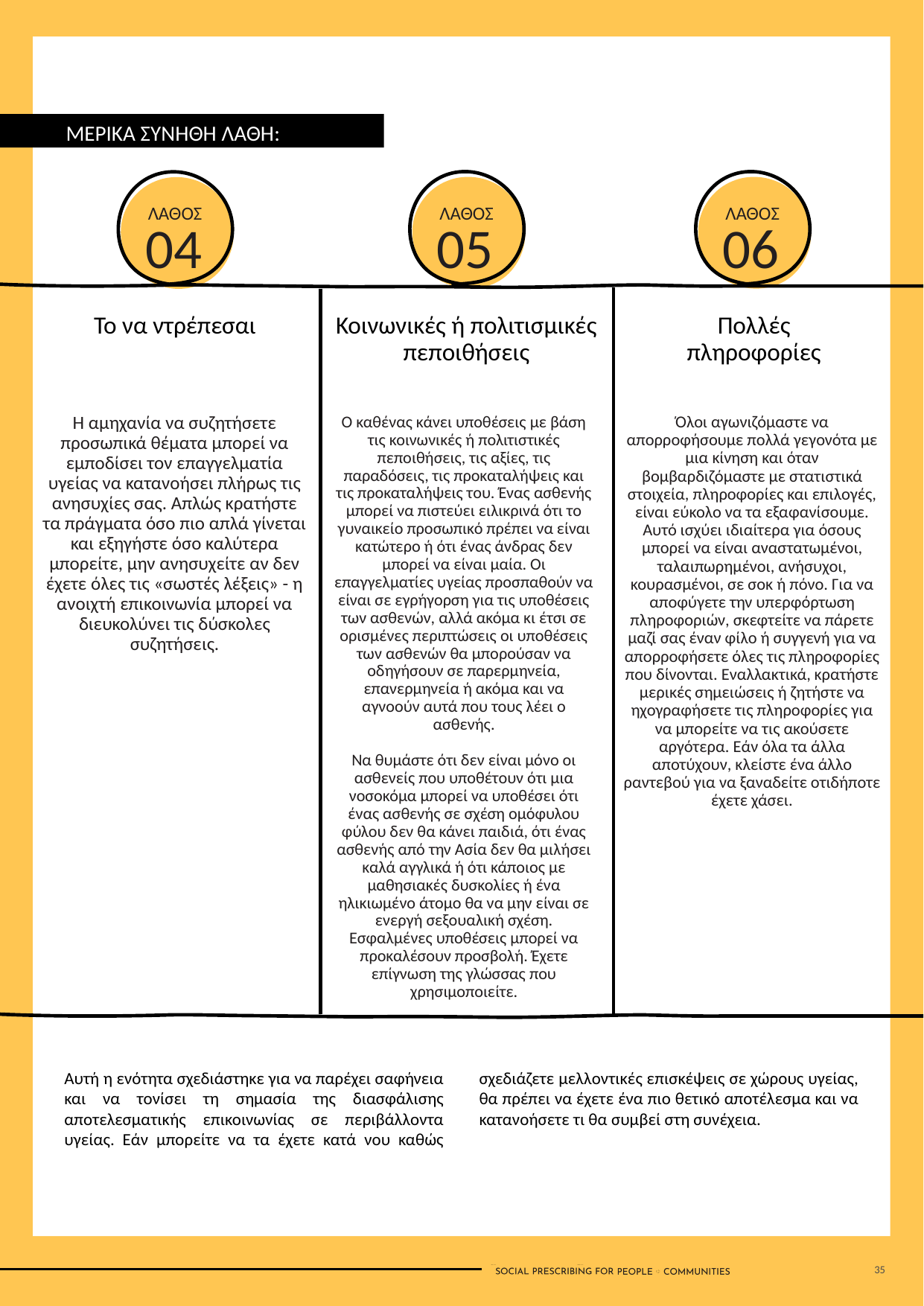

ΜΕΡΙΚΑ ΣΥΝΗΘΗ ΛΑΘΗ:

ΛΑΘΟΣ
05

ΛΑΘΟΣ
06

ΛΑΘΟΣ
04

Πολλές πληροφορίες
Κοινωνικές ή πολιτισμικές πεποιθήσεις
Το να ντρέπεσαι
Ο καθένας κάνει υποθέσεις με βάση τις κοινωνικές ή πολιτιστικές πεποιθήσεις, τις αξίες, τις παραδόσεις, τις προκαταλήψεις και τις προκαταλήψεις του. Ένας ασθενής μπορεί να πιστεύει ειλικρινά ότι το γυναικείο προσωπικό πρέπει να είναι κατώτερο ή ότι ένας άνδρας δεν μπορεί να είναι μαία. Οι επαγγελματίες υγείας προσπαθούν να είναι σε εγρήγορση για τις υποθέσεις των ασθενών, αλλά ακόμα κι έτσι σε ορισμένες περιπτώσεις οι υποθέσεις των ασθενών θα μπορούσαν να οδηγήσουν σε παρερμηνεία, επανερμηνεία ή ακόμα και να αγνοούν αυτά που τους λέει ο ασθενής.

Να θυμάστε ότι δεν είναι μόνο οι ασθενείς που υποθέτουν ότι μια νοσοκόμα μπορεί να υποθέσει ότι ένας ασθενής σε σχέση ομόφυλου φύλου δεν θα κάνει παιδιά, ότι ένας ασθενής από την Ασία δεν θα μιλήσει καλά αγγλικά ή ότι κάποιος με μαθησιακές δυσκολίες ή ένα ηλικιωμένο άτομο θα να μην είναι σε ενεργή σεξουαλική σχέση. Εσφαλμένες υποθέσεις μπορεί να προκαλέσουν προσβολή. Έχετε επίγνωση της γλώσσας που χρησιμοποιείτε.
Όλοι αγωνιζόμαστε να απορροφήσουμε πολλά γεγονότα με μια κίνηση και όταν βομβαρδιζόμαστε με στατιστικά στοιχεία, πληροφορίες και επιλογές, είναι εύκολο να τα εξαφανίσουμε. Αυτό ισχύει ιδιαίτερα για όσους μπορεί να είναι αναστατωμένοι, ταλαιπωρημένοι, ανήσυχοι, κουρασμένοι, σε σοκ ή πόνο. Για να αποφύγετε την υπερφόρτωση πληροφοριών, σκεφτείτε να πάρετε μαζί σας έναν φίλο ή συγγενή για να απορροφήσετε όλες τις πληροφορίες που δίνονται. Εναλλακτικά, κρατήστε μερικές σημειώσεις ή ζητήστε να ηχογραφήσετε τις πληροφορίες για να μπορείτε να τις ακούσετε αργότερα. Εάν όλα τα άλλα αποτύχουν, κλείστε ένα άλλο ραντεβού για να ξαναδείτε οτιδήποτε έχετε χάσει.
Η αμηχανία να συζητήσετε προσωπικά θέματα μπορεί να εμποδίσει τον επαγγελματία υγείας να κατανοήσει πλήρως τις ανησυχίες σας. Απλώς κρατήστε τα πράγματα όσο πιο απλά γίνεται και εξηγήστε όσο καλύτερα μπορείτε, μην ανησυχείτε αν δεν έχετε όλες τις «σωστές λέξεις» - η ανοιχτή επικοινωνία μπορεί να διευκολύνει τις δύσκολες συζητήσεις.

Αυτή η ενότητα σχεδιάστηκε για να παρέχει σαφήνεια και να τονίσει τη σημασία της διασφάλισης αποτελεσματικής επικοινωνίας σε περιβάλλοντα υγείας. Εάν μπορείτε να τα έχετε κατά νου καθώς σχεδιάζετε μελλοντικές επισκέψεις σε χώρους υγείας, θα πρέπει να έχετε ένα πιο θετικό αποτέλεσμα και να κατανοήσετε τι θα συμβεί στη συνέχεια.
35